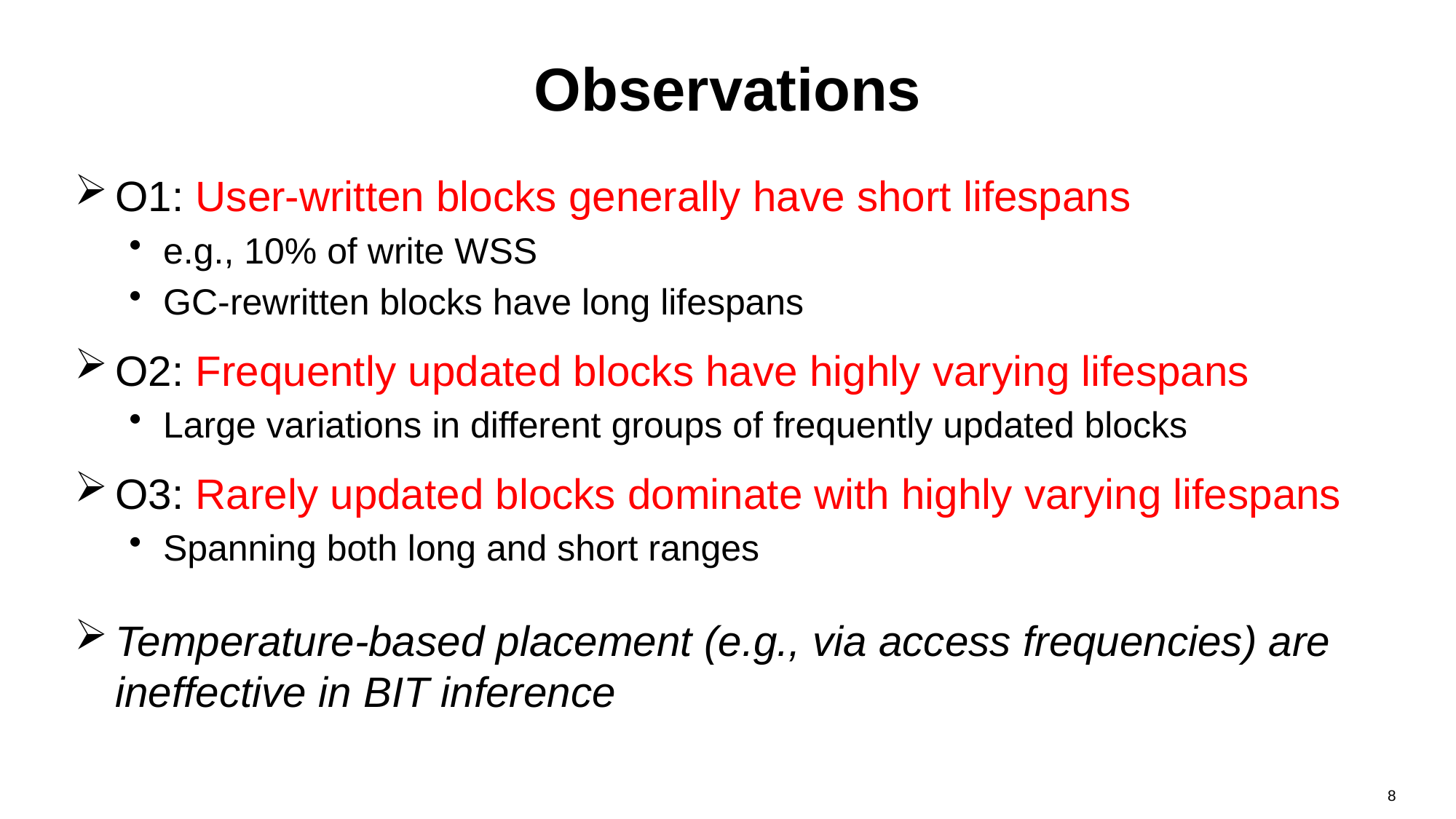

# Observations
O1: User-written blocks generally have short lifespans
e.g., 10% of write WSS
GC-rewritten blocks have long lifespans
O2: Frequently updated blocks have highly varying lifespans
Large variations in different groups of frequently updated blocks
O3: Rarely updated blocks dominate with highly varying lifespans
Spanning both long and short ranges
Temperature-based placement (e.g., via access frequencies) are ineffective in BIT inference

8